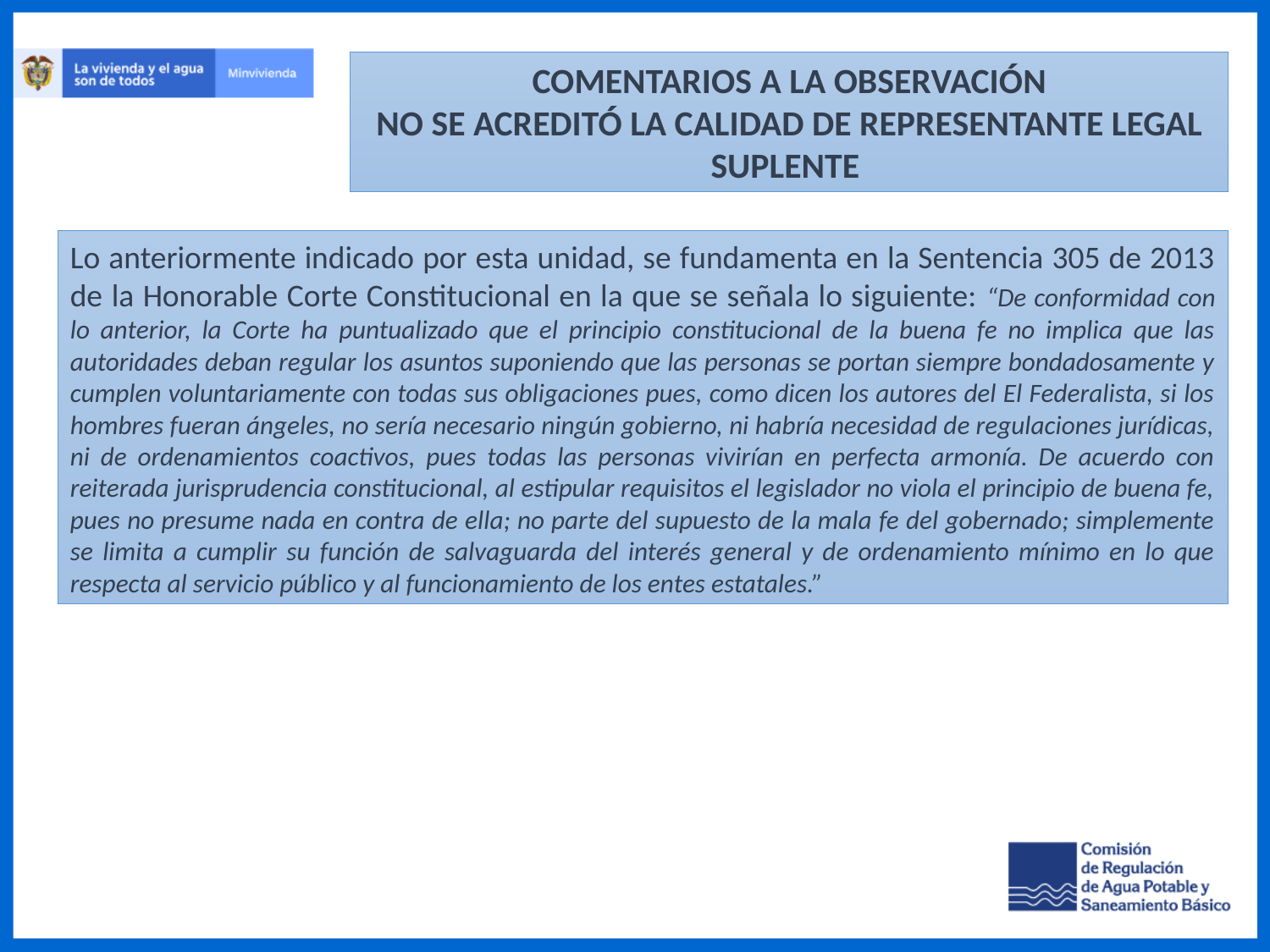

COMENTARIOS A LA OBSERVACIÓN
NO SE ACREDITÓ LA CALIDAD DE REPRESENTANTE LEGAL SUPLENTE
Lo anteriormente indicado por esta unidad, se fundamenta en la Sentencia 305 de 2013 de la Honorable Corte Constitucional en la que se señala lo siguiente: “De conformidad con lo anterior, la Corte ha puntualizado que el principio constitucional de la buena fe no implica que las autoridades deban regular los asuntos suponiendo que las personas se portan siempre bondadosamente y cumplen voluntariamente con todas sus obligaciones pues, como dicen los autores del El Federalista, si los hombres fueran ángeles, no sería necesario ningún gobierno, ni habría necesidad de regulaciones jurídicas, ni de ordenamientos coactivos, pues todas las personas vivirían en perfecta armonía. De acuerdo con reiterada jurisprudencia constitucional, al estipular requisitos el legislador no viola el principio de buena fe, pues no presume nada en contra de ella; no parte del supuesto de la mala fe del gobernado; simplemente se limita a cumplir su función de salvaguarda del interés general y de ordenamiento mínimo en lo que respecta al servicio público y al funcionamiento de los entes estatales.”